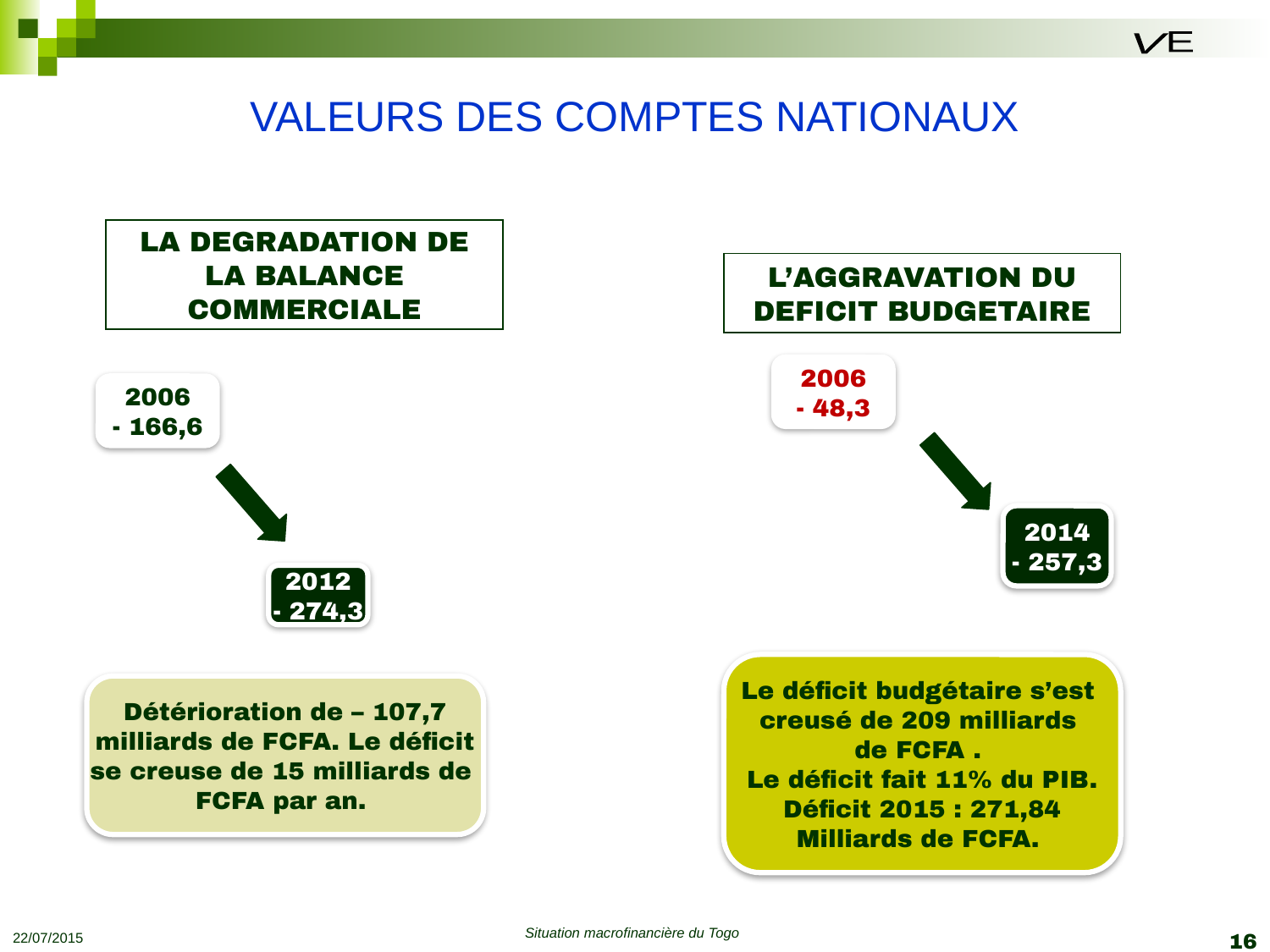

E
V
# VALEURS DES COMPTES NATIONAUX
LA DEGRADATION DE LA BALANCE COMMERCIALE
L’AGGRAVATION DU DEFICIT BUDGETAIRE
2006
- 48,3
2006
- 166,6

2014
- 257,3
2012
- 274,3
Le déficit budgétaire s’est
creusé de 209 milliards
de FCFA .
Le déficit fait 11% du PIB.
Déficit 2015 : 271,84
Milliards de FCFA.
Détérioration de – 107,7
milliards de FCFA. Le déficit
se creuse de 15 milliards de
FCFA par an.
Situation macrofinancière du Togo
22/07/2015
16